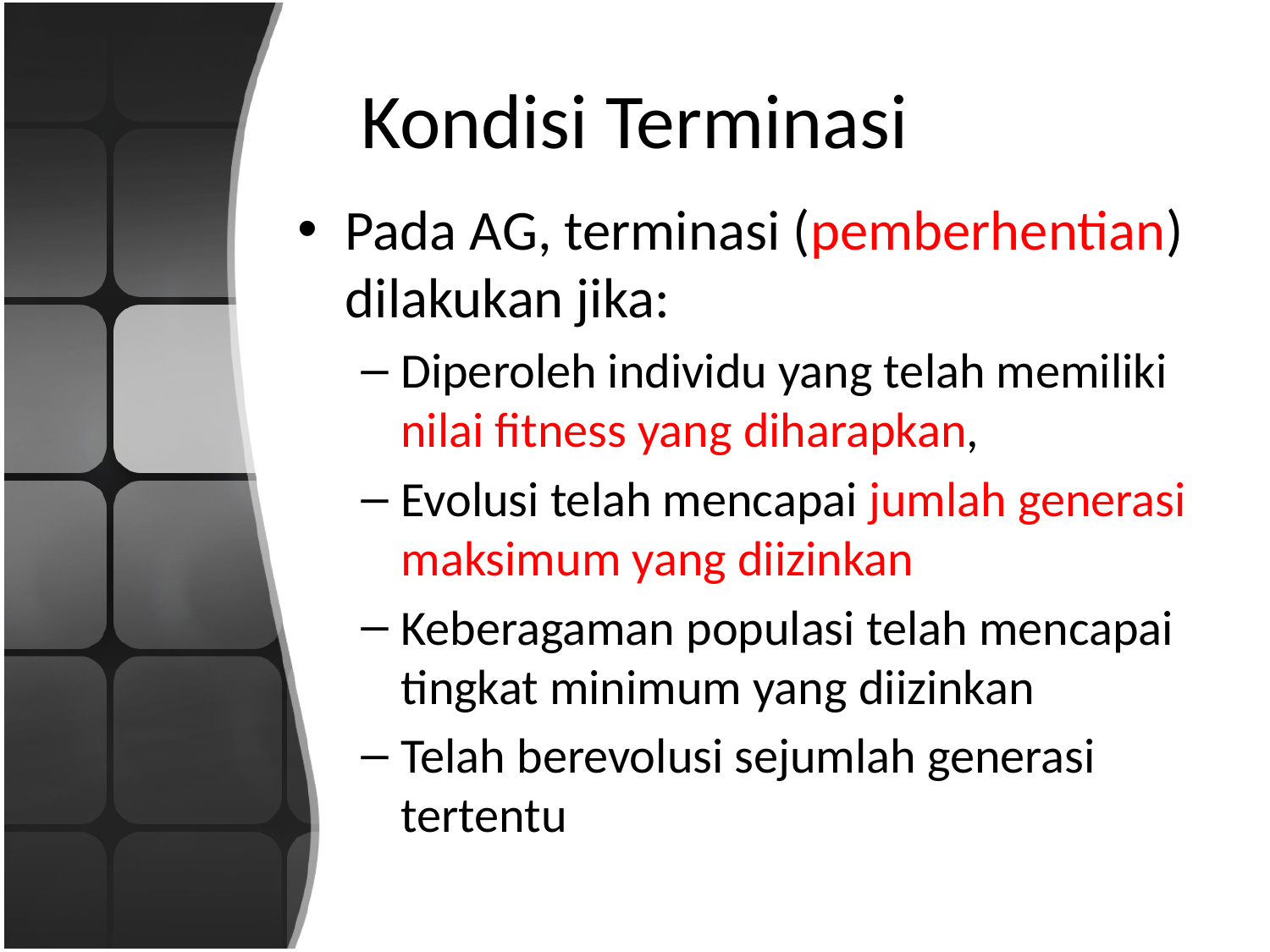

# Kondisi Terminasi
Pada AG, terminasi (pemberhentian) dilakukan jika:
Diperoleh individu yang telah memiliki nilai fitness yang diharapkan,
Evolusi telah mencapai jumlah generasi maksimum yang diizinkan
Keberagaman populasi telah mencapai tingkat minimum yang diizinkan
Telah berevolusi sejumlah generasi tertentu